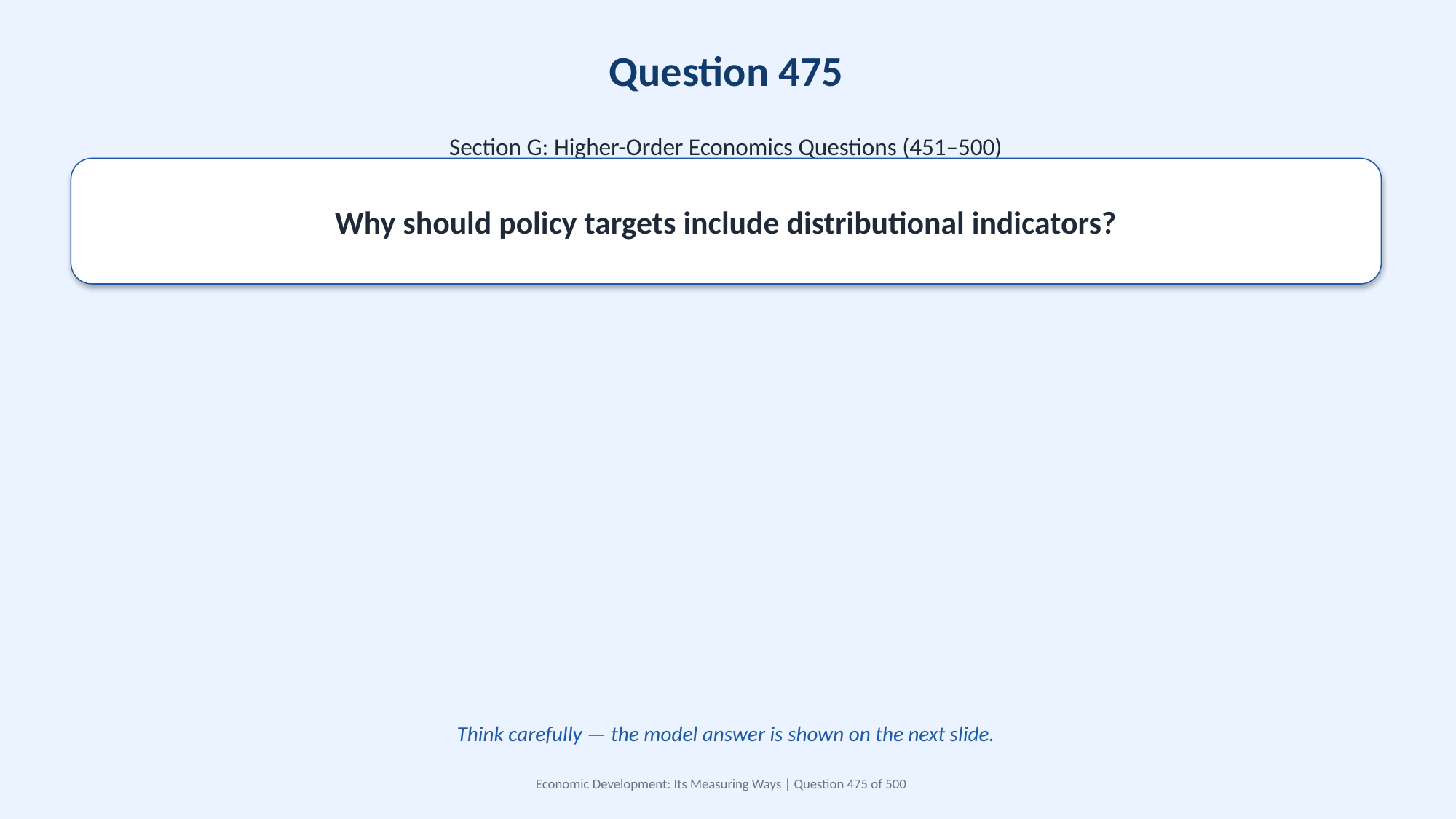

Question 475
Section G: Higher-Order Economics Questions (451–500)
Why should policy targets include distributional indicators?
Think carefully — the model answer is shown on the next slide.
Economic Development: Its Measuring Ways | Question 475 of 500